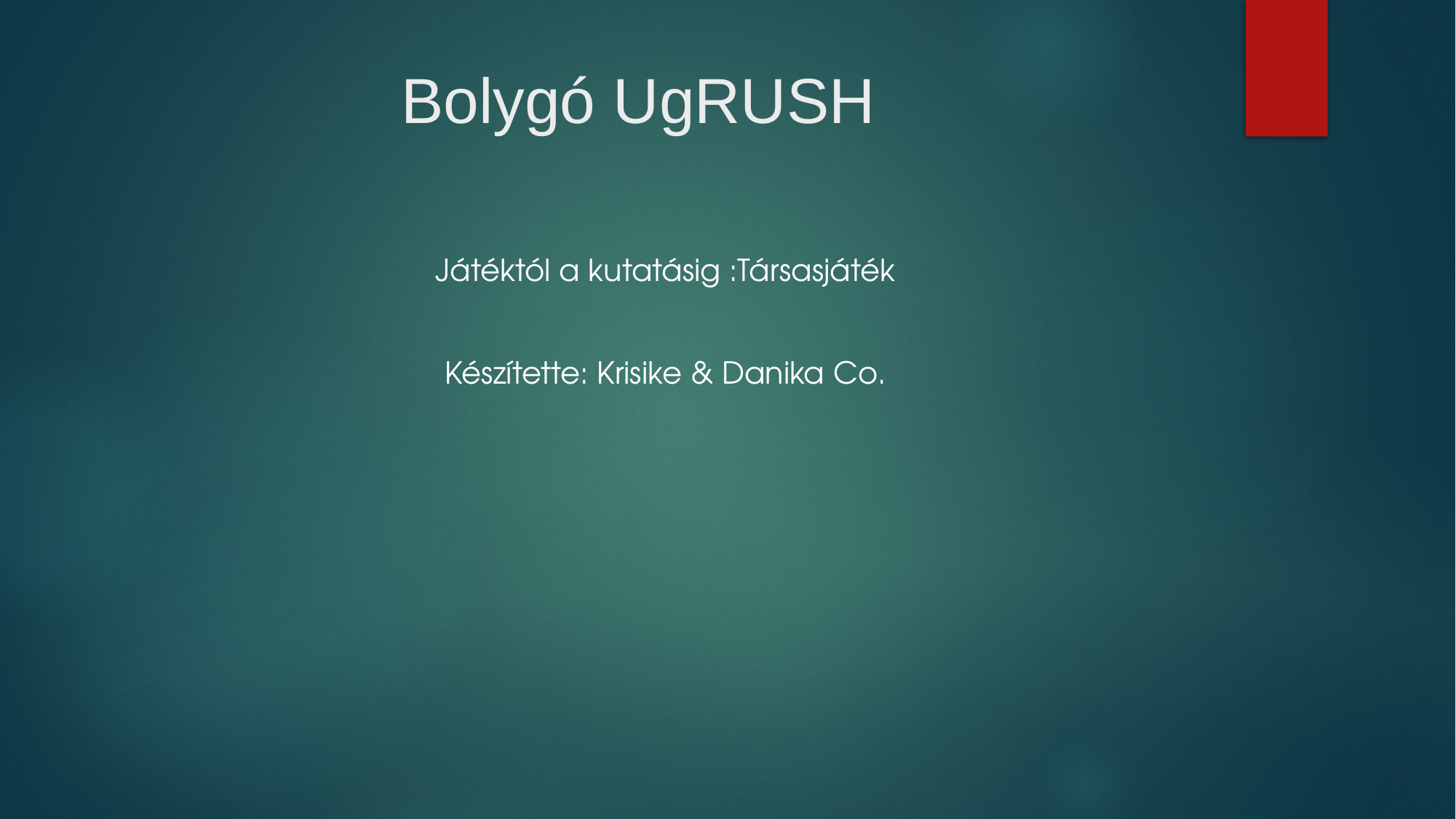

# Bolygó UgRUSH
Játéktól a kutatásig :Társasjáték

Készítette: Krisike & Danika Co.